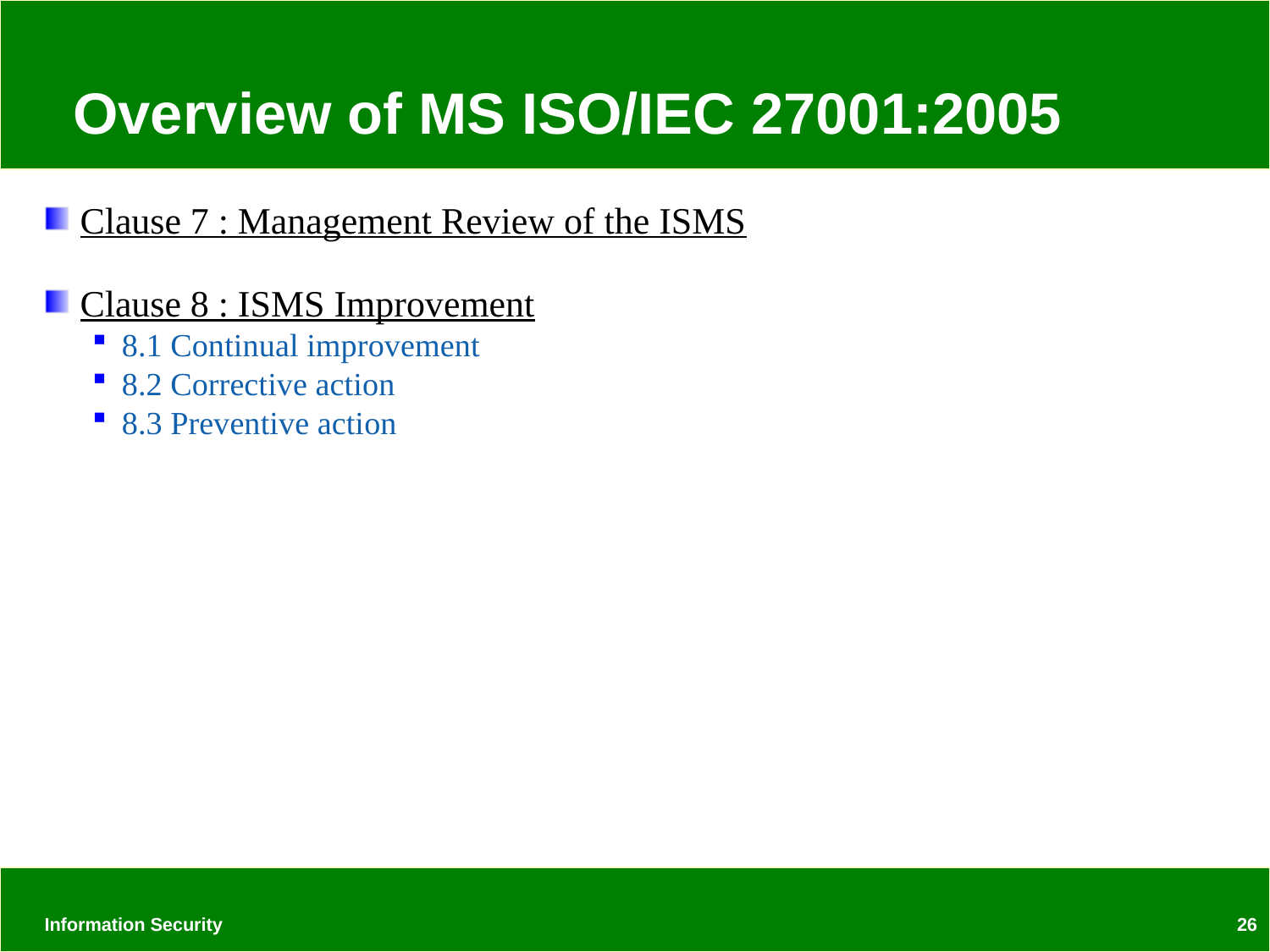

# Overview of MS ISO/IEC 27001:2005
Clause 7 : Management Review of the ISMS

Clause 8 : ISMS Improvement
8.1 Continual improvement
8.2 Corrective action
8.3 Preventive action

Information Security
26